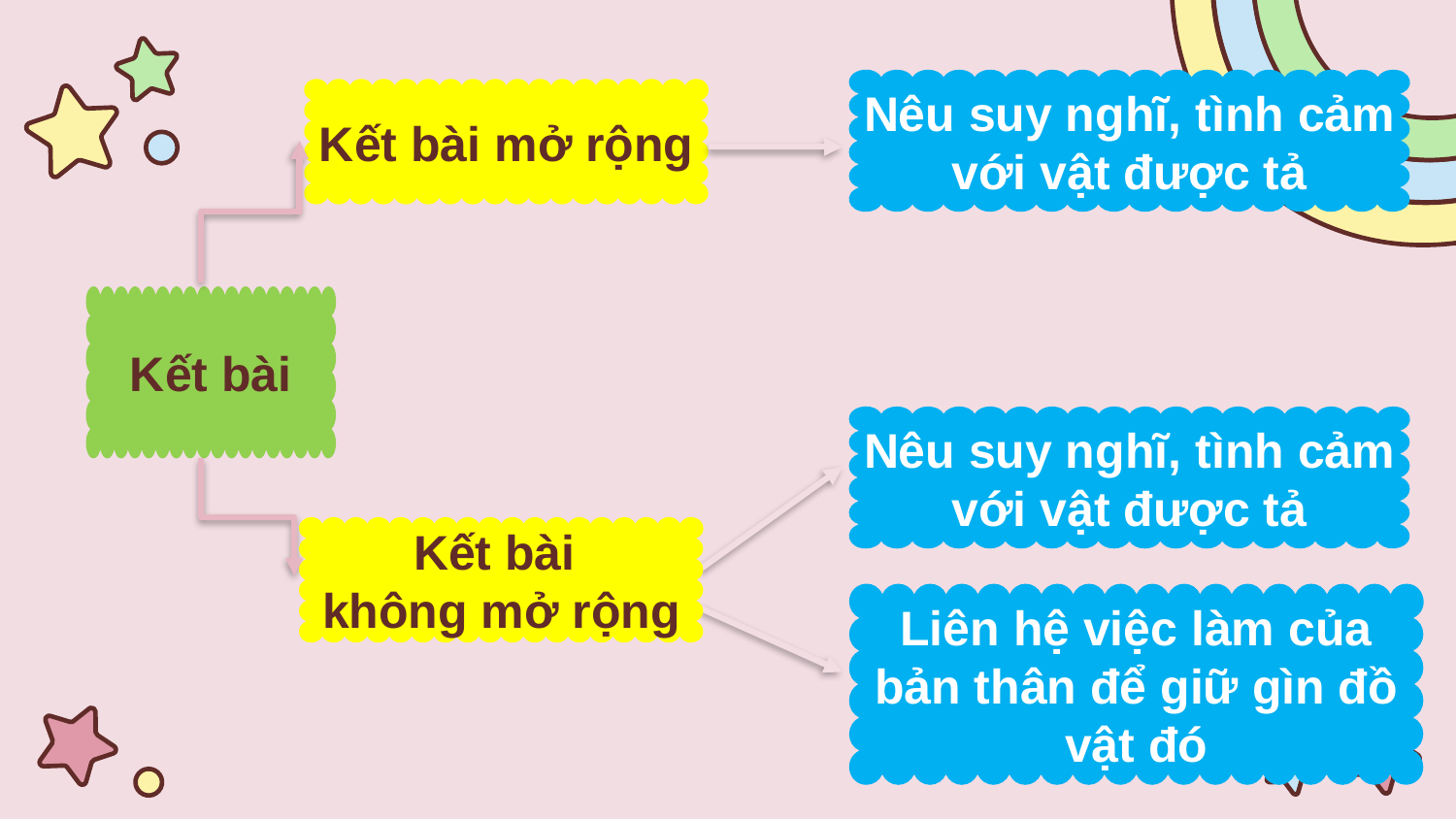

Nêu suy nghĩ, tình cảm với vật được tả
Kết bài mở rộng

Kết bài
Nêu suy nghĩ, tình cảm với vật được tả
Kết bài
không mở rộng
Liên hệ việc làm của bản thân để giữ gìn đồ vật đó